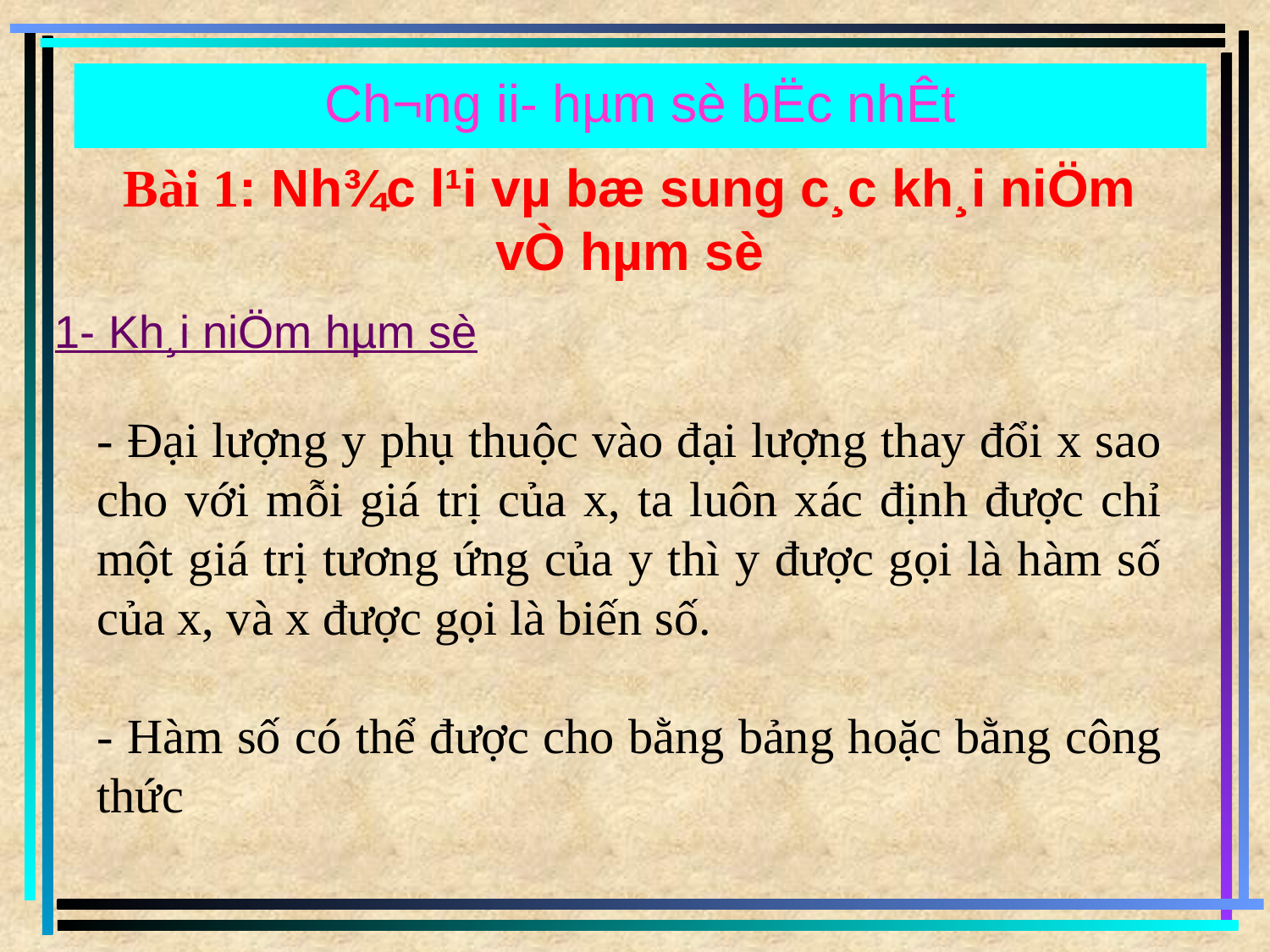

# Ch­¬ng ii- hµm sè bËc nhÊt
Bài 1: Nh¾c l¹i vµ bæ sung c¸c kh¸i niÖm vÒ hµm sè
1- Kh¸i niÖm hµm sè
- Đại lượng y phụ thuộc vào đại lượng thay đổi x sao cho với mỗi giá trị của x, ta luôn xác định được chỉ một giá trị tương ứng của y thì y được gọi là hàm số của x, và x được gọi là biến số.

- Hàm số có thể được cho bằng bảng hoặc bằng công thức